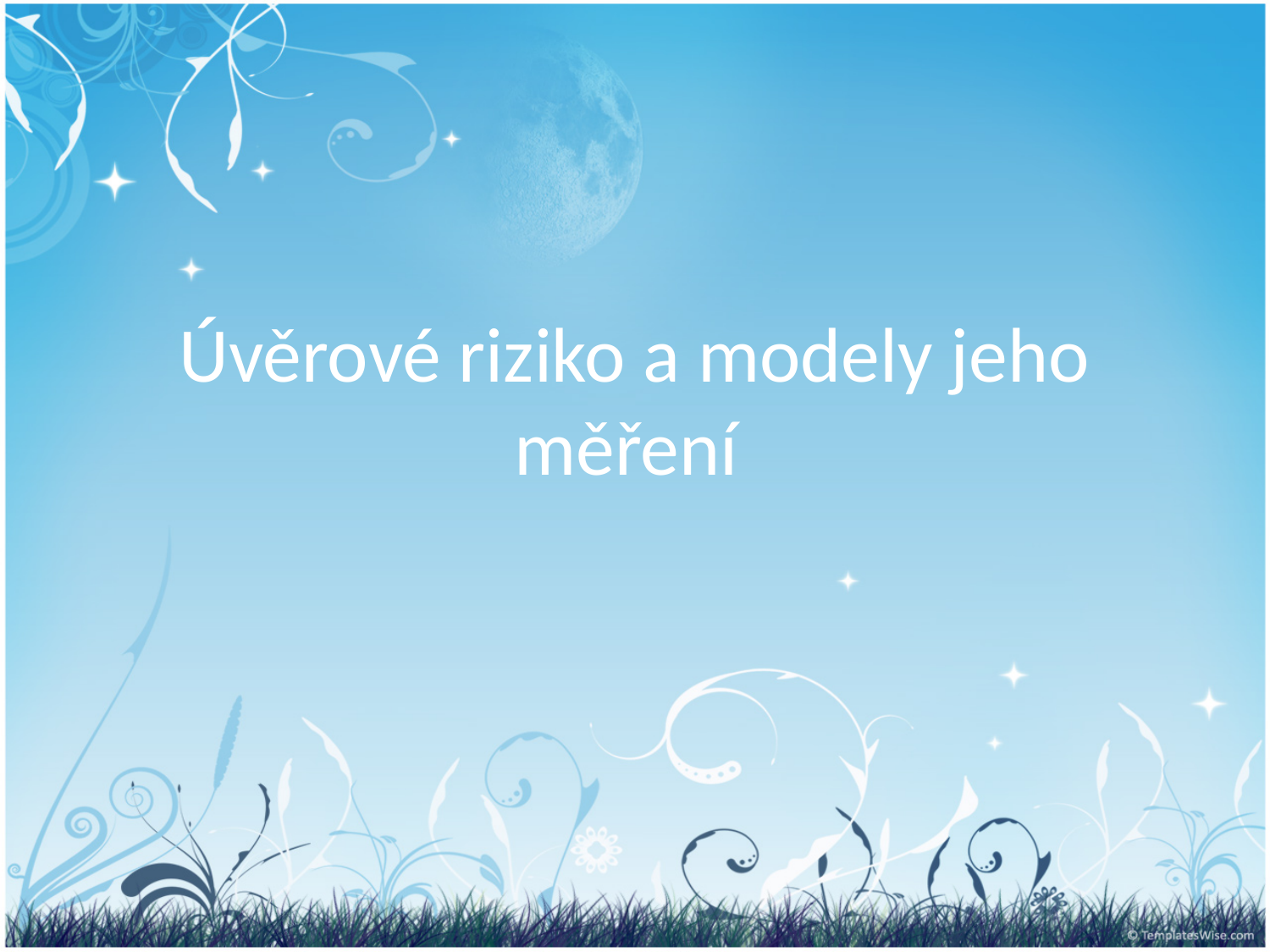

# Úvěrové riziko a modely jeho měření